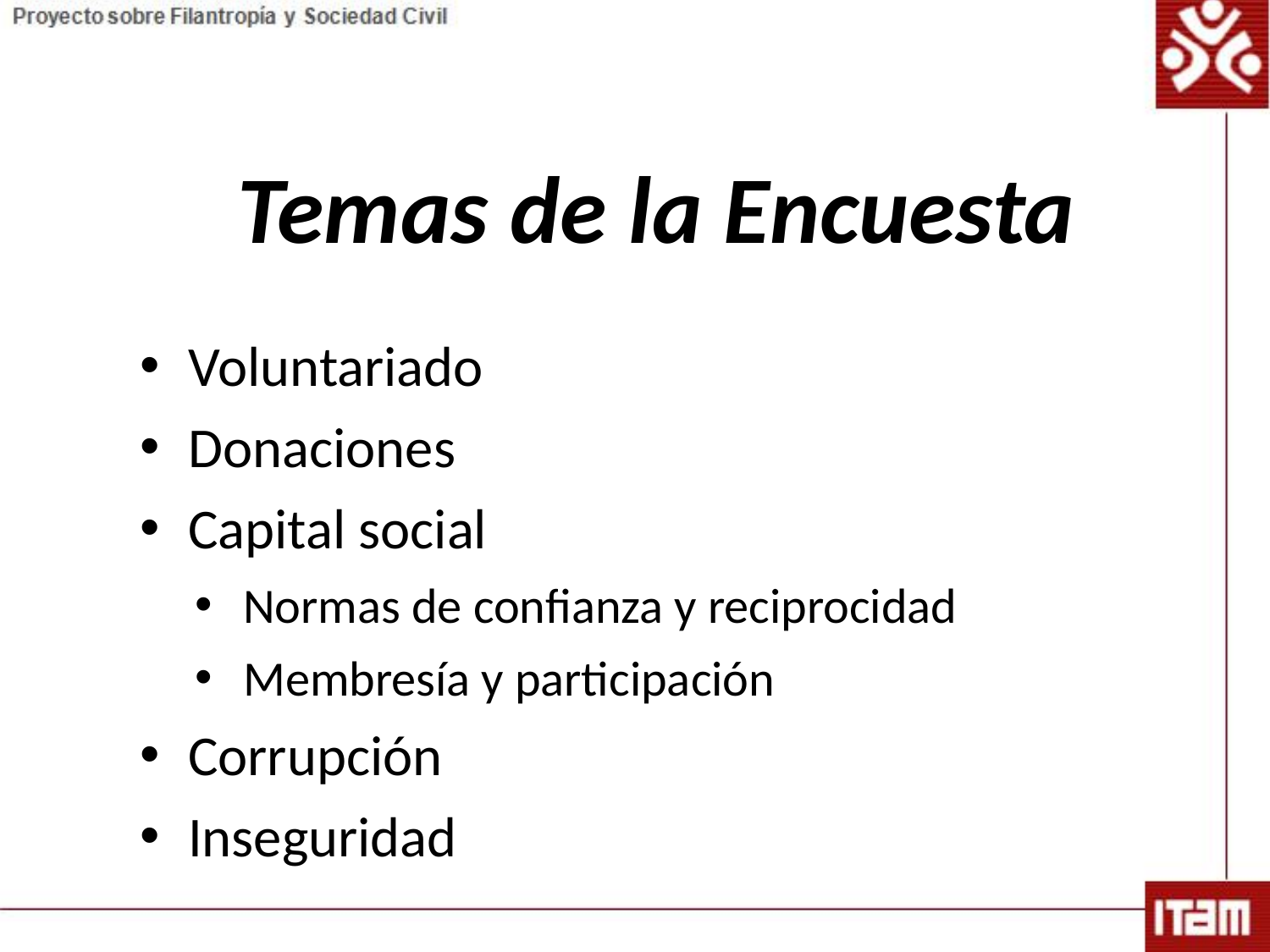

Temas de la Encuesta
Voluntariado
Donaciones
Capital social
Normas de confianza y reciprocidad
Membresía y participación
Corrupción
Inseguridad